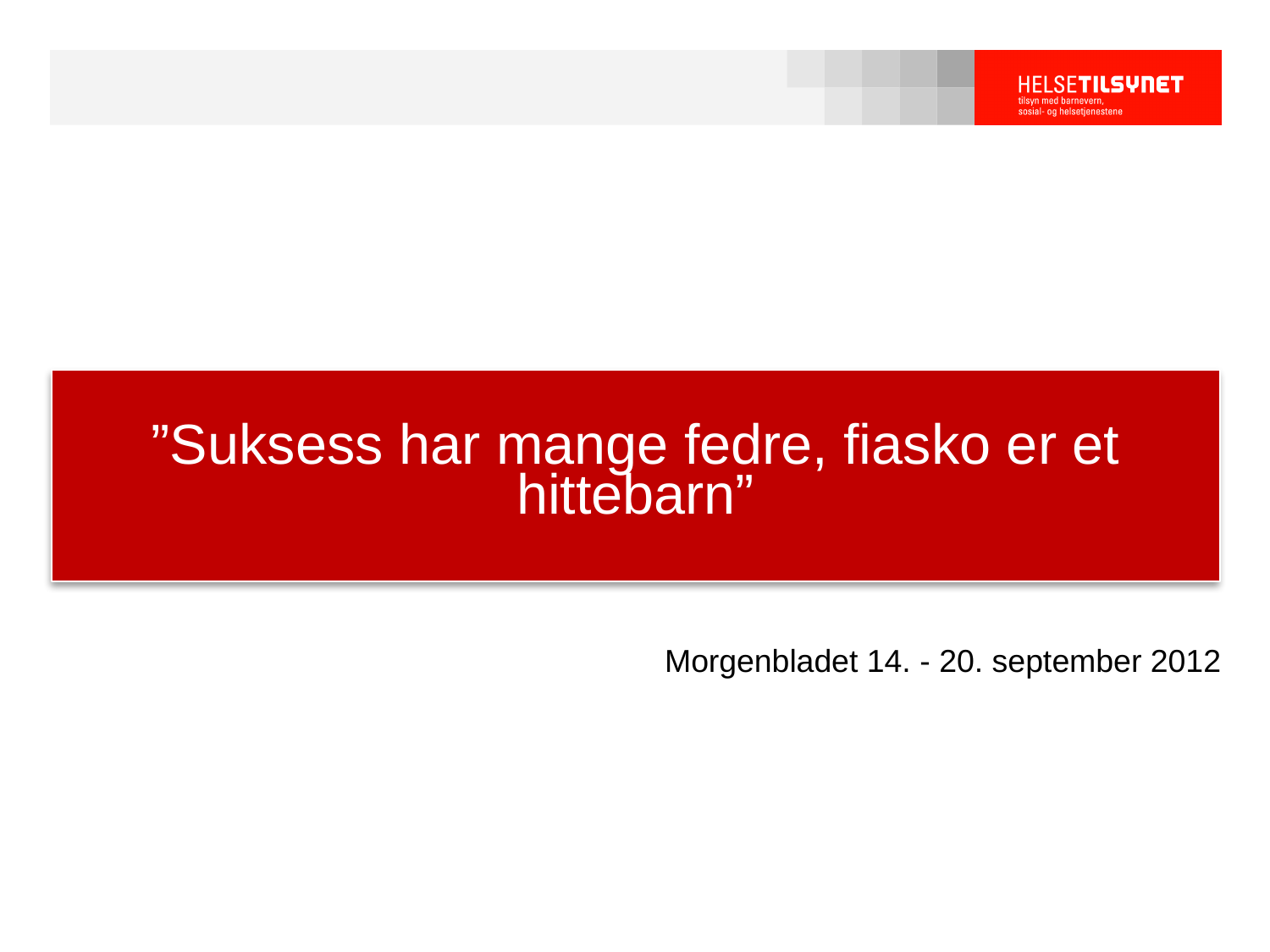

#

Morgenbladet 14. - 20. september 2012
”Suksess har mange fedre, fiasko er et hittebarn”